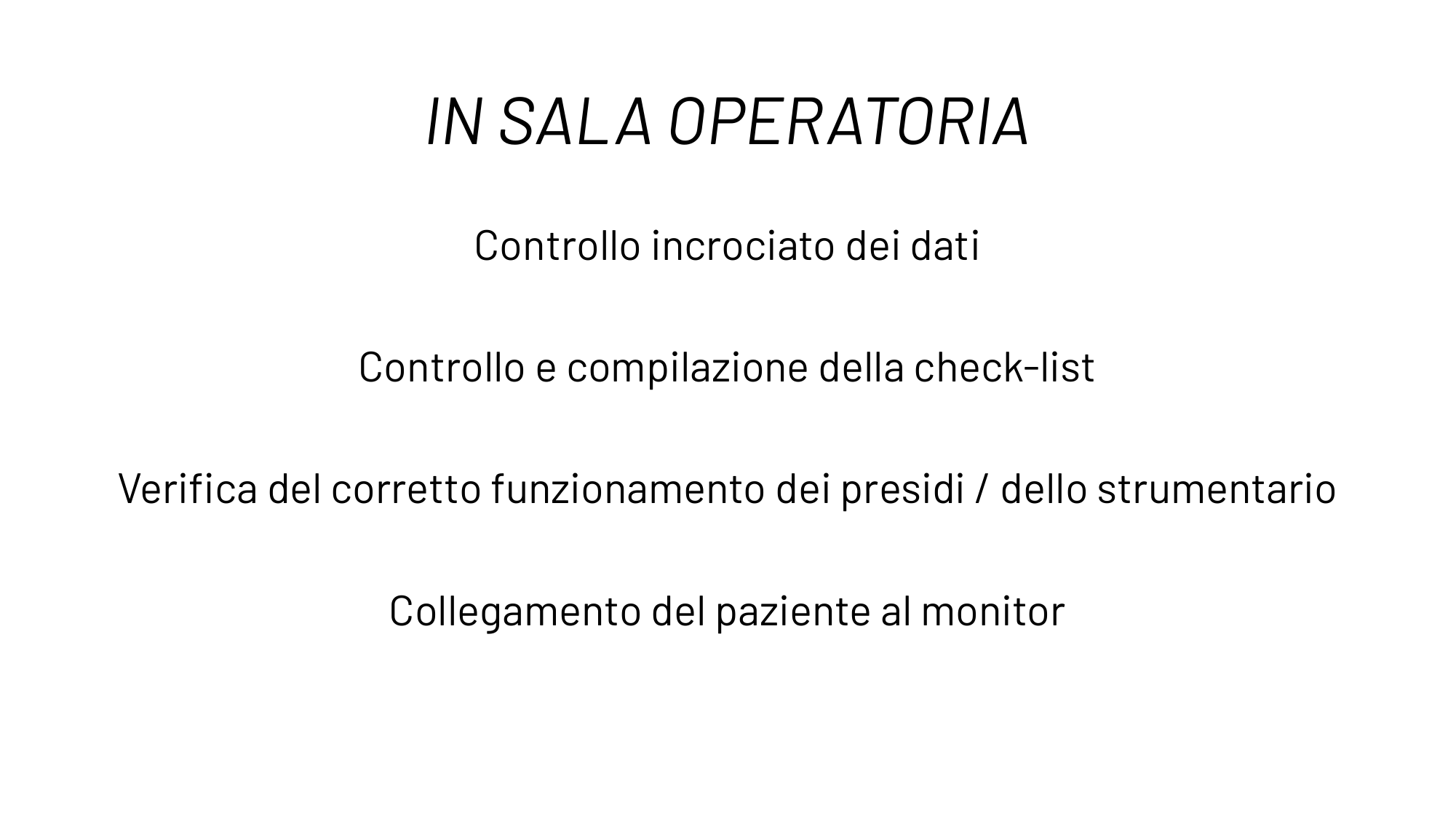

# IN SALA OPERATORIA
Controllo incrociato dei dati

Controllo e compilazione della check-list

Verifica del corretto funzionamento dei presidi / dello strumentario

Collegamento del paziente al monitor